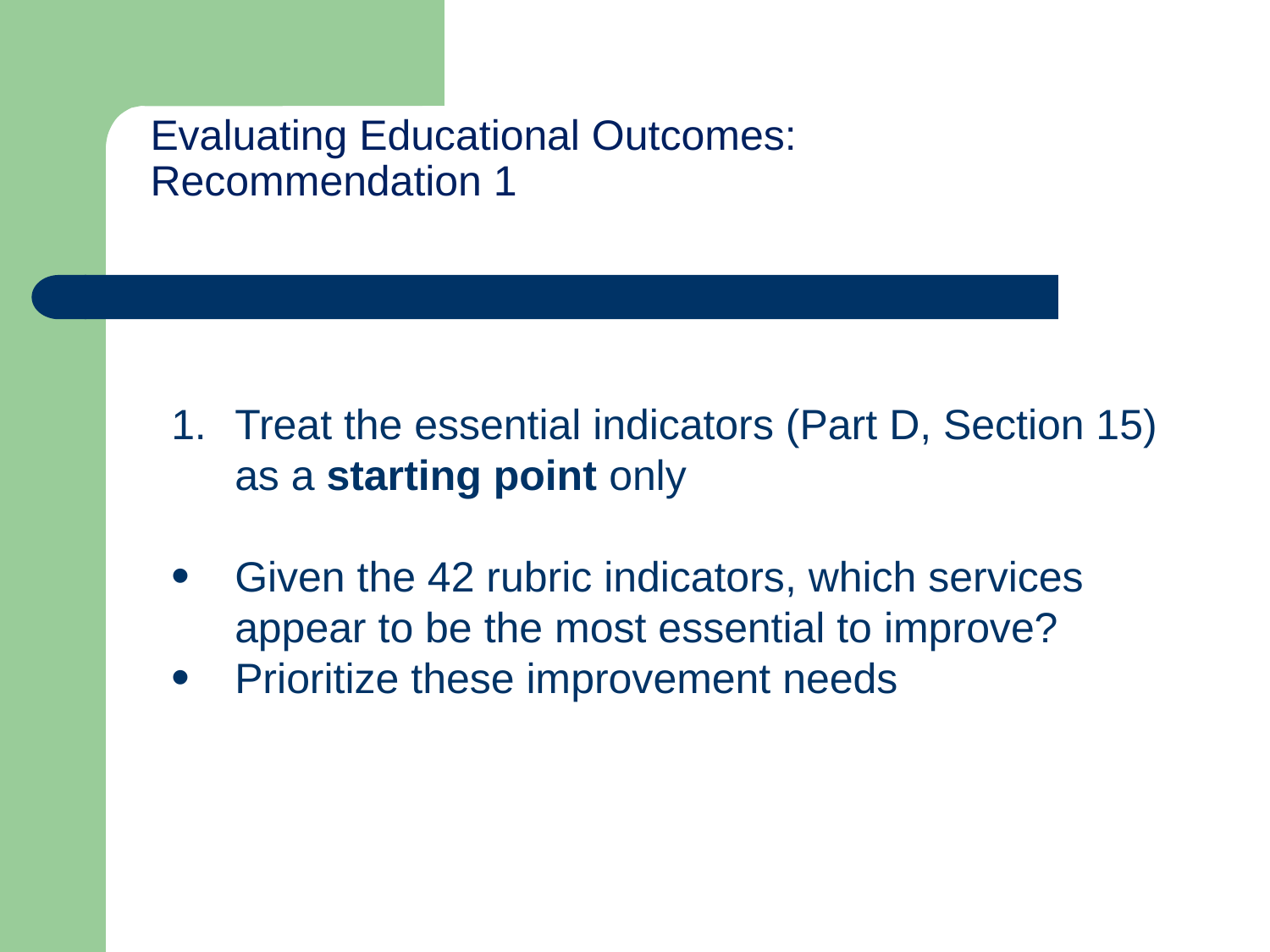

# Evaluating Educational Outcomes: Recommendation 1
Treat the essential indicators (Part D, Section 15)
as a starting point only

Given the 42 rubric indicators, which services appear to be the most essential to improve?
Prioritize these improvement needs